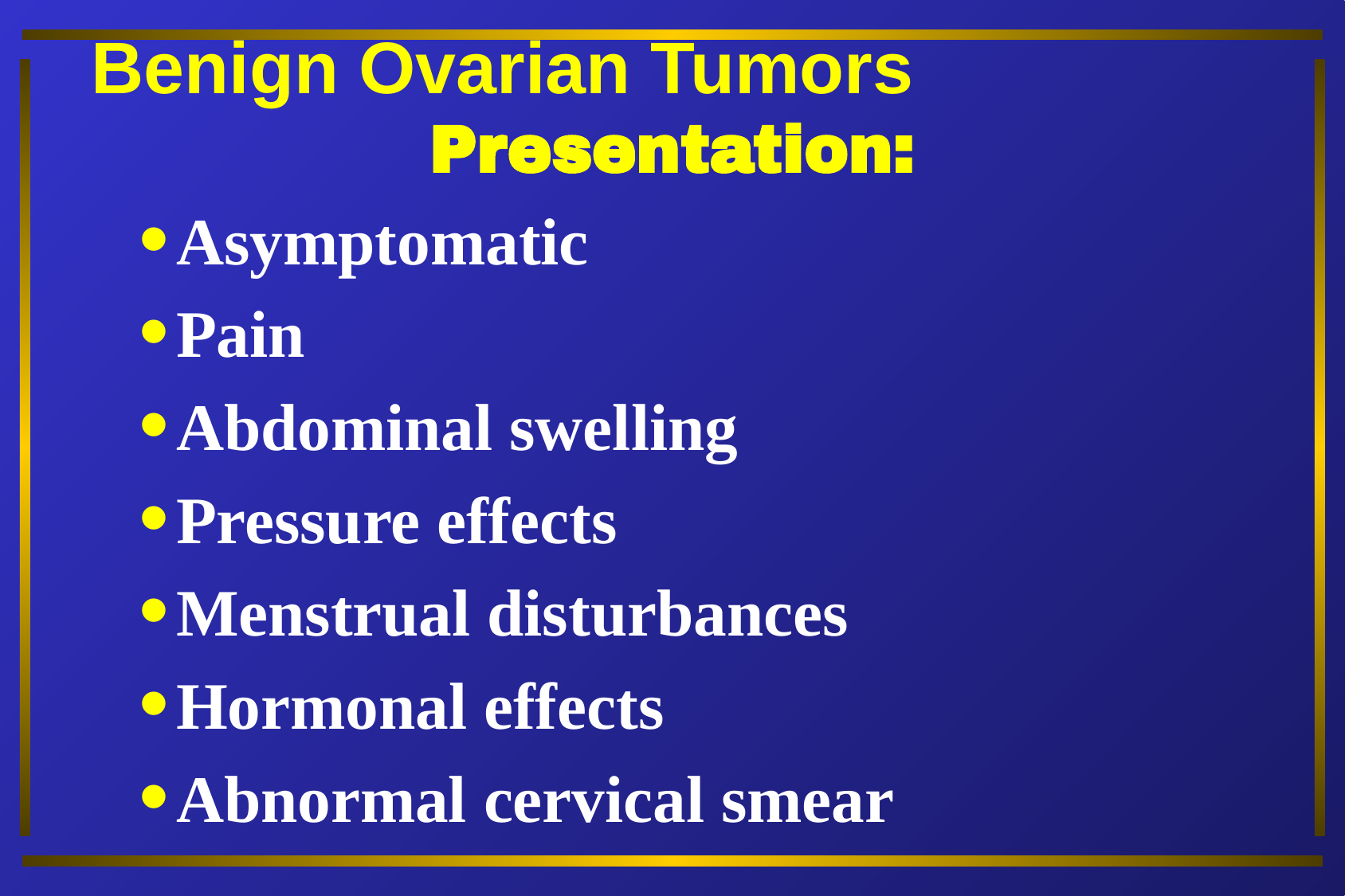

# Benign Ovarian Tumors
Presentation:
Asymptomatic
Pain
Abdominal swelling
Pressure effects
Menstrual disturbances
Hormonal effects
Abnormal cervical smear